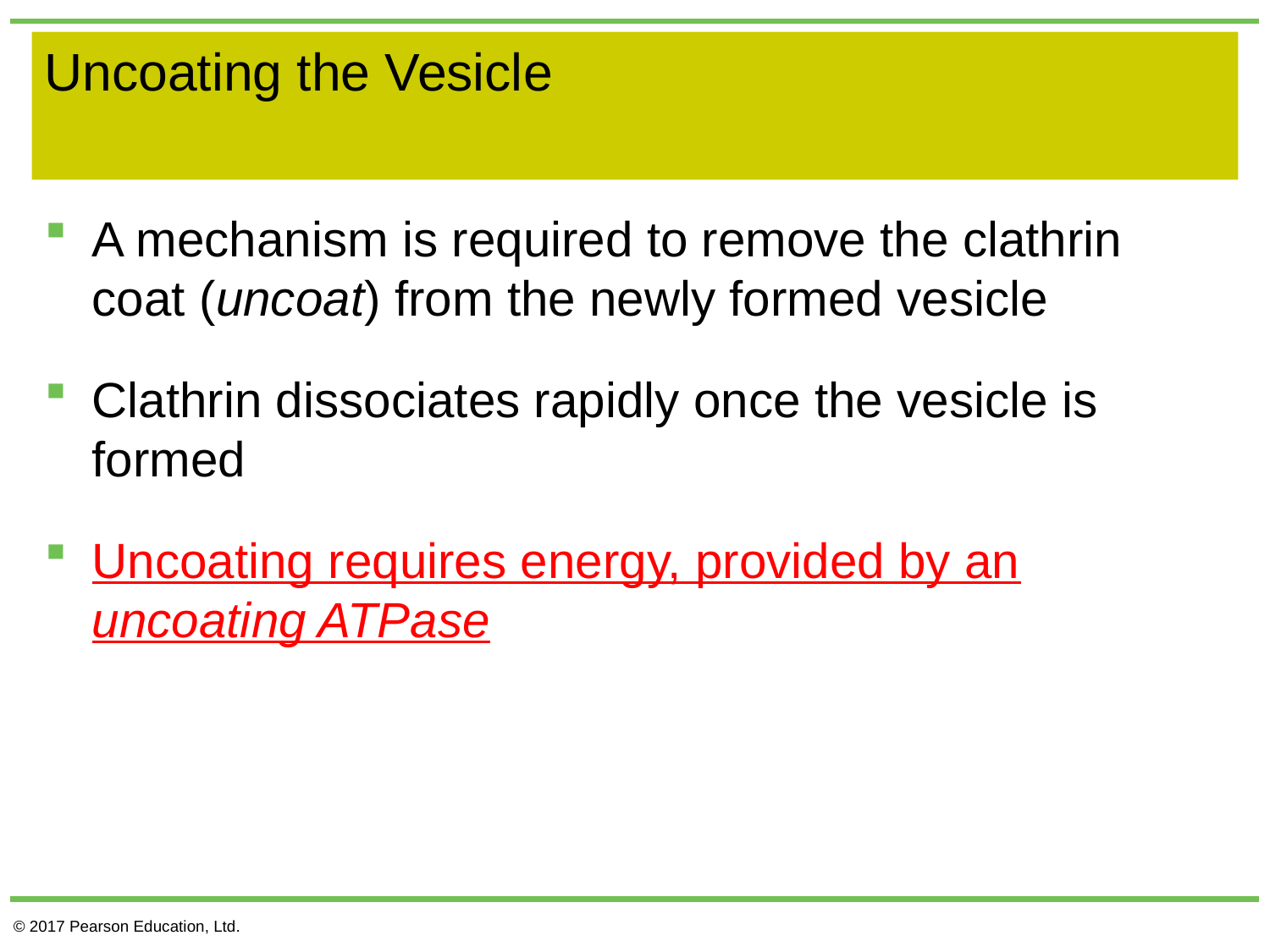

# Uncoating the Vesicle
A mechanism is required to remove the clathrin coat (uncoat) from the newly formed vesicle
Clathrin dissociates rapidly once the vesicle is formed
Uncoating requires energy, provided by an uncoating ATPase
© 2017 Pearson Education, Ltd.